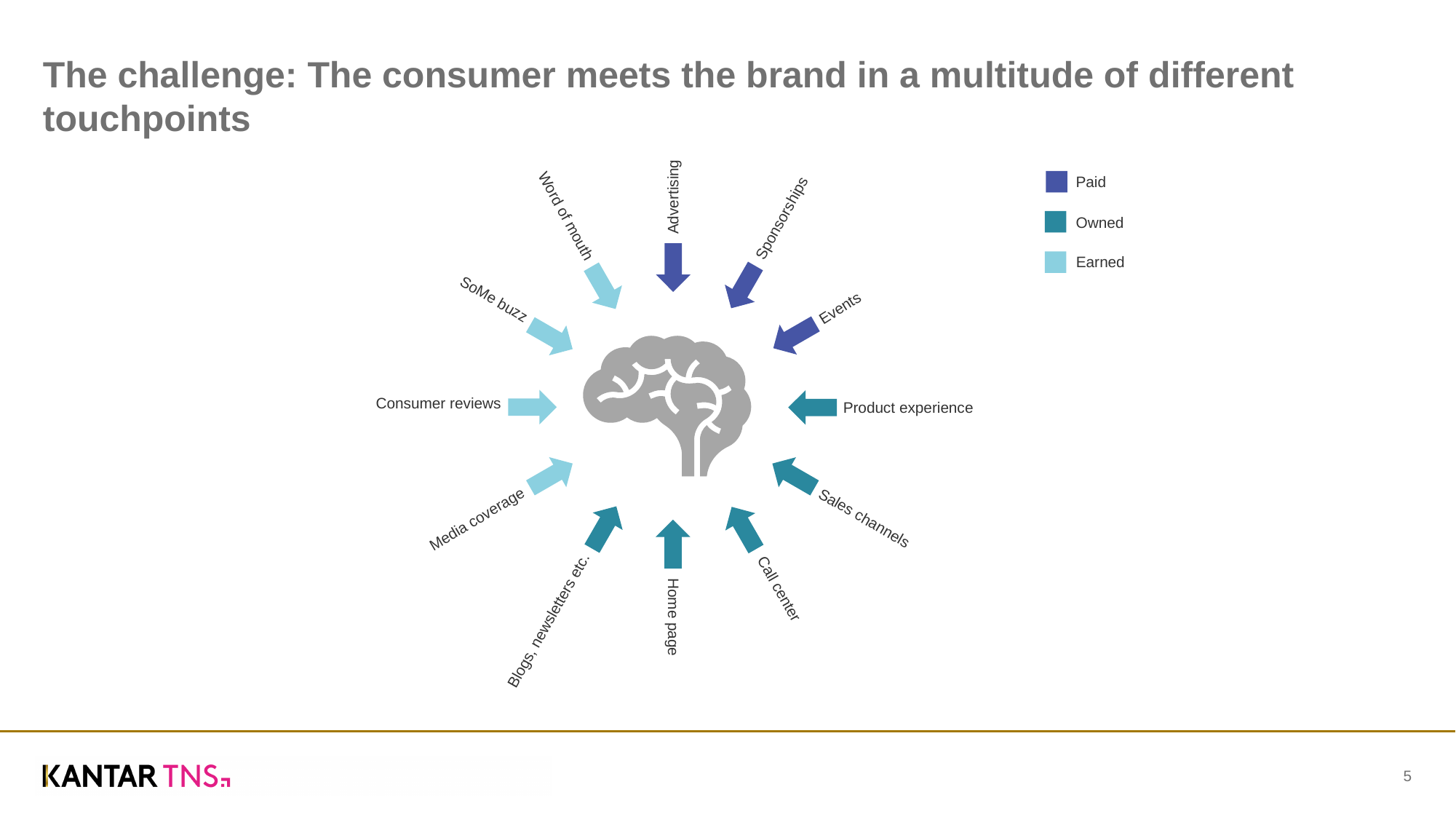

# The challenge: The consumer meets the brand in a multitude of different touchpoints
Advertising
Word of mouth
Paid

Sponsorships
Owned

Earned

SoMe buzz

Events

Consumer reviews
Product experience

Sales channels

Media coverage
Blogs, newsletters etc.
Call center
Home page
5